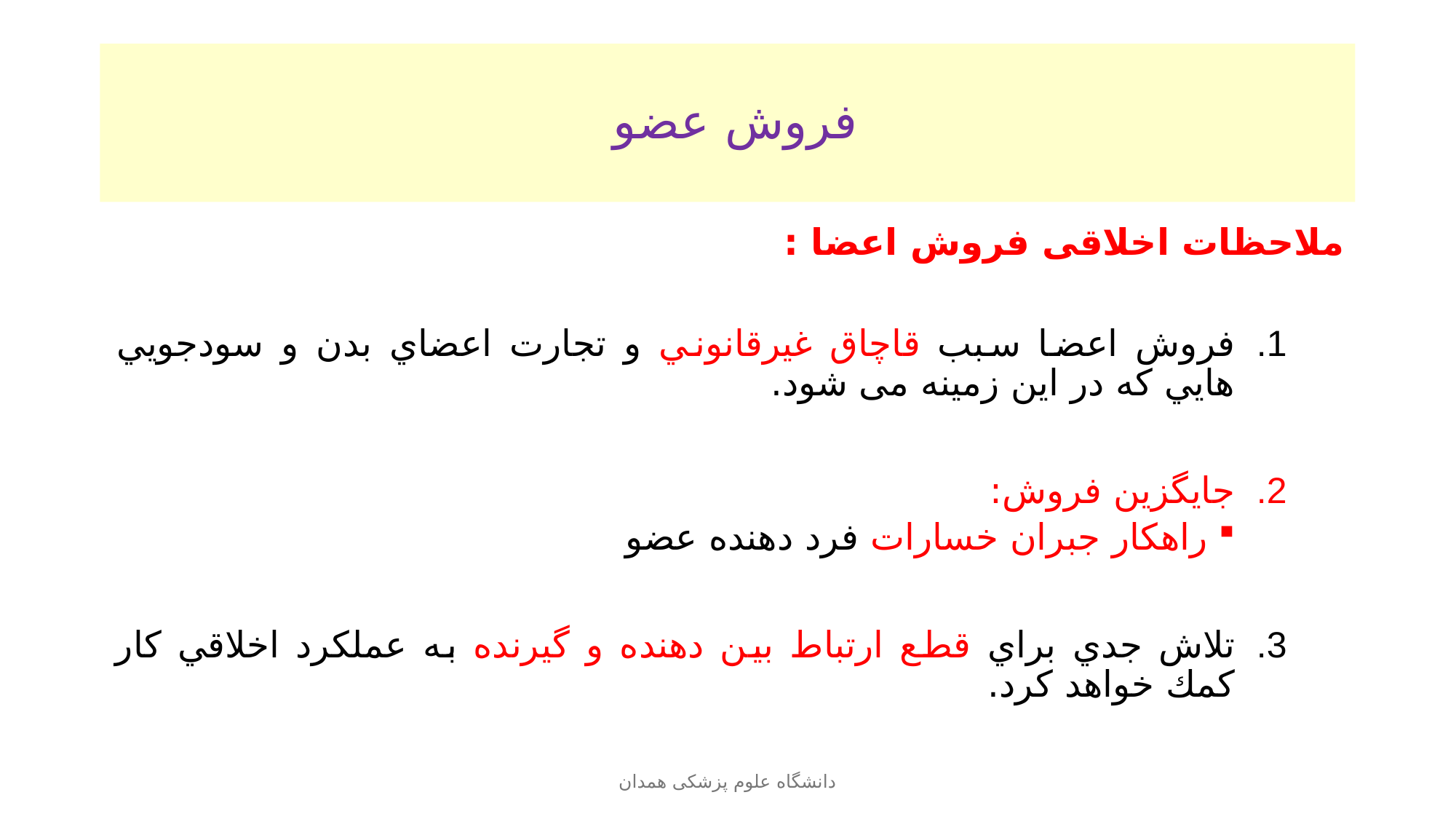

# فروش عضو
ملاحظات اخلاقی فروش اعضا :

فروش اعضا سبب قاچاق غيرقانوني و تجارت اعضاي بدن و سودجويي هايي كه در اين زمينه می شود.

جایگزین فروش:
راهکار جبران خسارات فرد دهنده عضو

تلاش جدي براي قطع ارتباط بين دهنده و گيرنده به عملكرد اخلاقي كار كمك خواهد كرد.
دانشگاه علوم پزشکی همدان